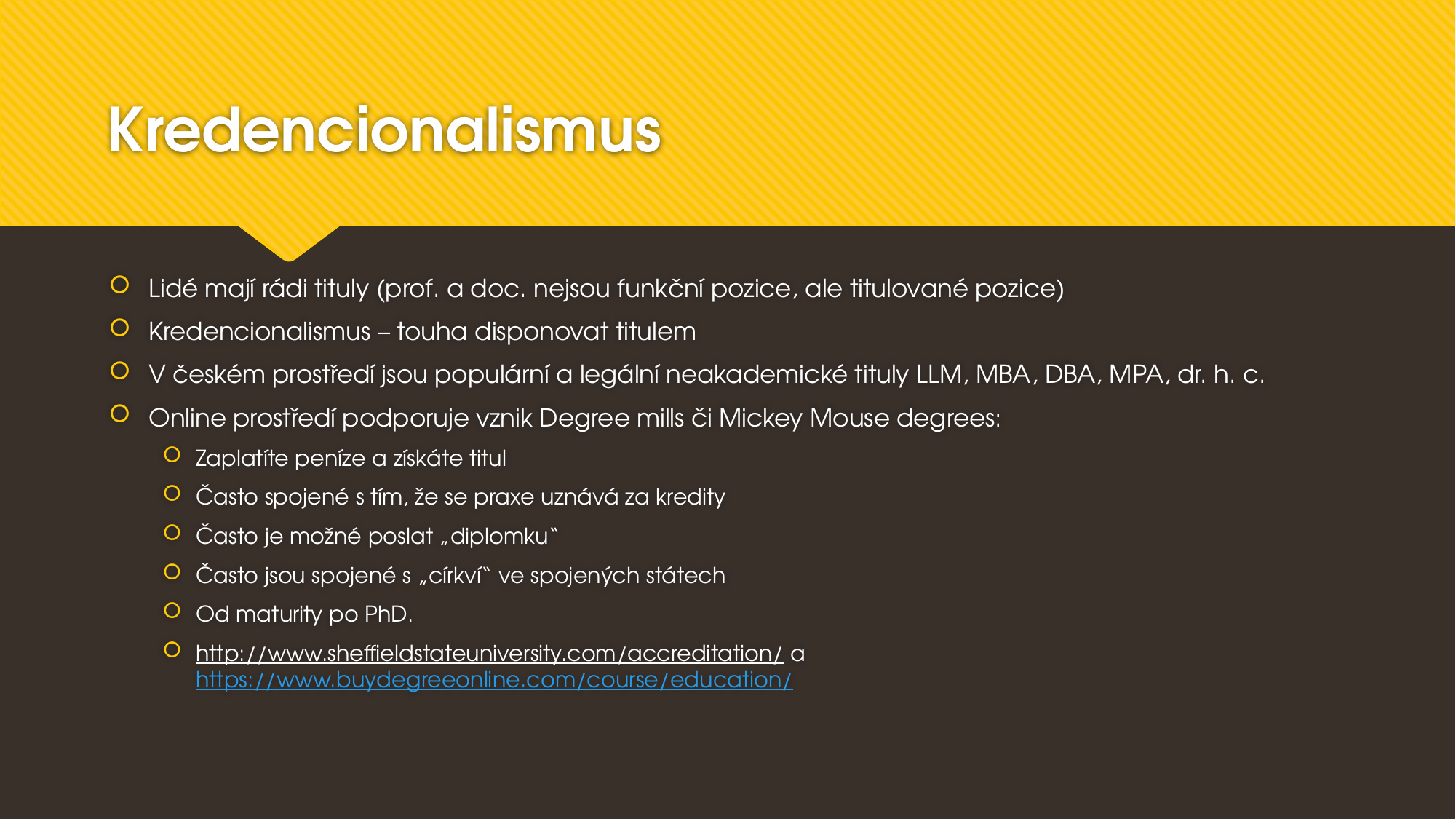

# Kredencionalismus
Lidé mají rádi tituly (prof. a doc. nejsou funkční pozice, ale titulované pozice)
Kredencionalismus – touha disponovat titulem
V českém prostředí jsou populární a legální neakademické tituly LLM, MBA, DBA, MPA, dr. h. c.
Online prostředí podporuje vznik Degree mills či Mickey Mouse degrees:
Zaplatíte peníze a získáte titul
Často spojené s tím, že se praxe uznává za kredity
Často je možné poslat „diplomku“
Často jsou spojené s „církví“ ve spojených státech
Od maturity po PhD.
http://www.sheffieldstateuniversity.com/accreditation/ a https://www.buydegreeonline.com/course/education/